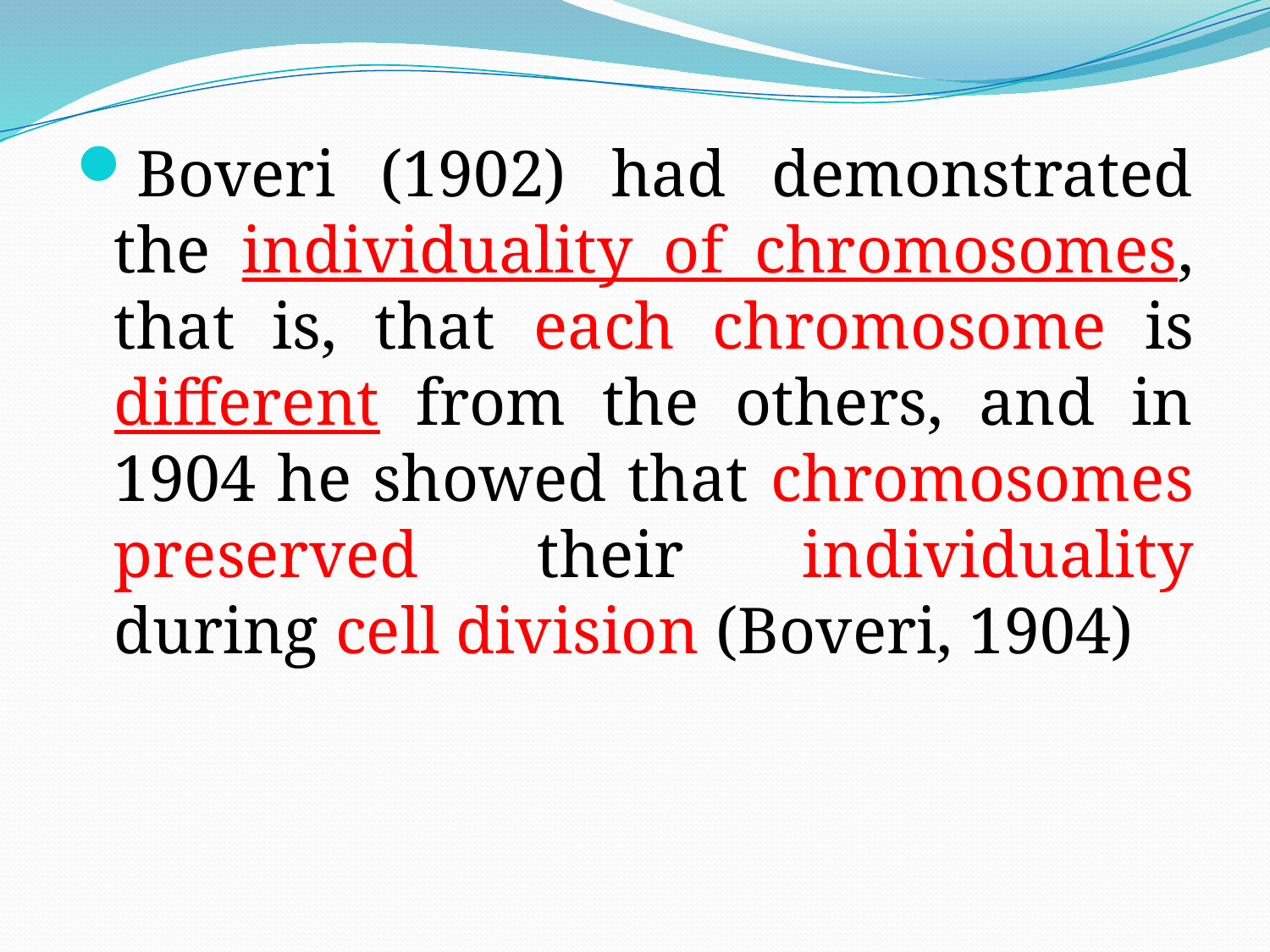

Boveri (1902) had demonstrated the individuality of chromosomes, that is, that each chromosome is different from the others, and in 1904 he showed that chromosomes preserved their individuality during cell division (Boveri, 1904)